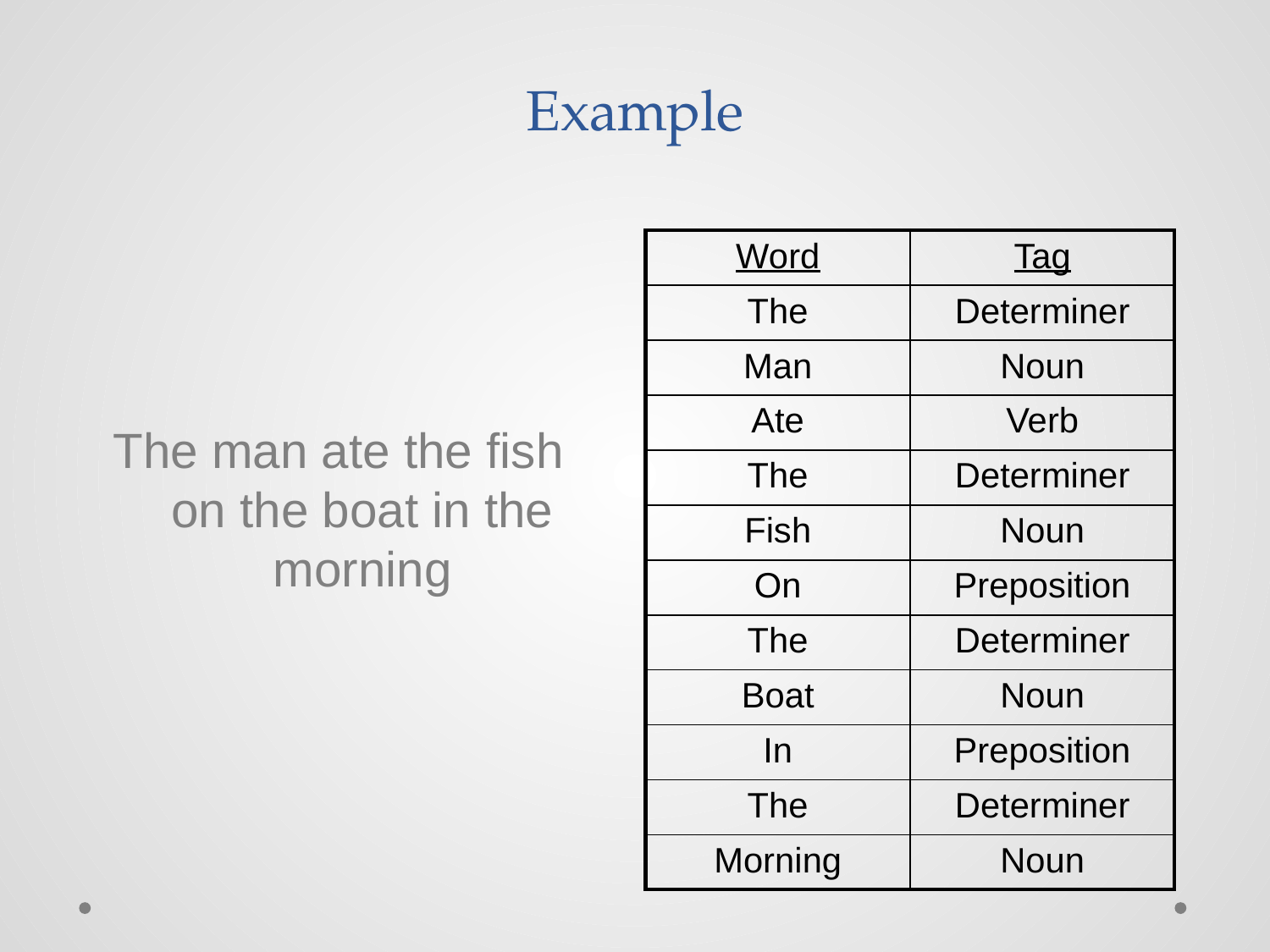

# Example
| Word | Tag |
| --- | --- |
| The | Determiner |
| Man | Noun |
| Ate | Verb |
| The | Determiner |
| Fish | Noun |
| On | Preposition |
| The | Determiner |
| Boat | Noun |
| In | Preposition |
| The | Determiner |
| Morning | Noun |
The man ate the fish on the boat in the morning